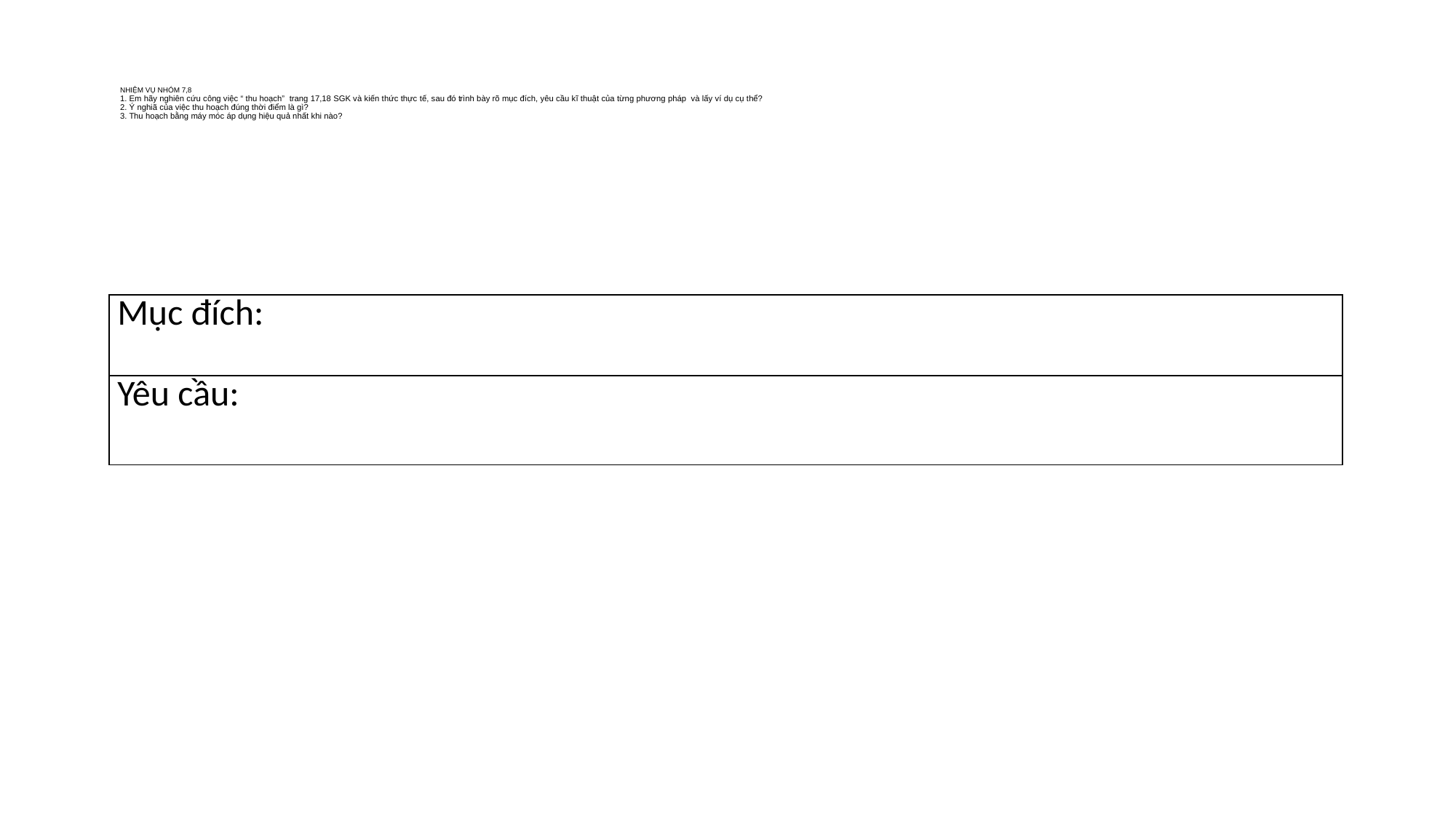

# NHIỆM VỤ NHÓM 7,8 1. Em hãy nghiên cứu công việc “ thu hoạch”  trang 17,18 SGK và kiến thức thực tế, sau đó trình bày rõ mục đích, yêu cầu kĩ thuật của từng phương pháp  và lấy ví dụ cụ thể? 2. Ý nghiã của việc thu hoạch đúng thời điểm là gì? 3. Thu hoạch bằng máy móc áp dụng hiệu quả nhất khi nào?
| Mục đích: |
| --- |
| Yêu cầu: |